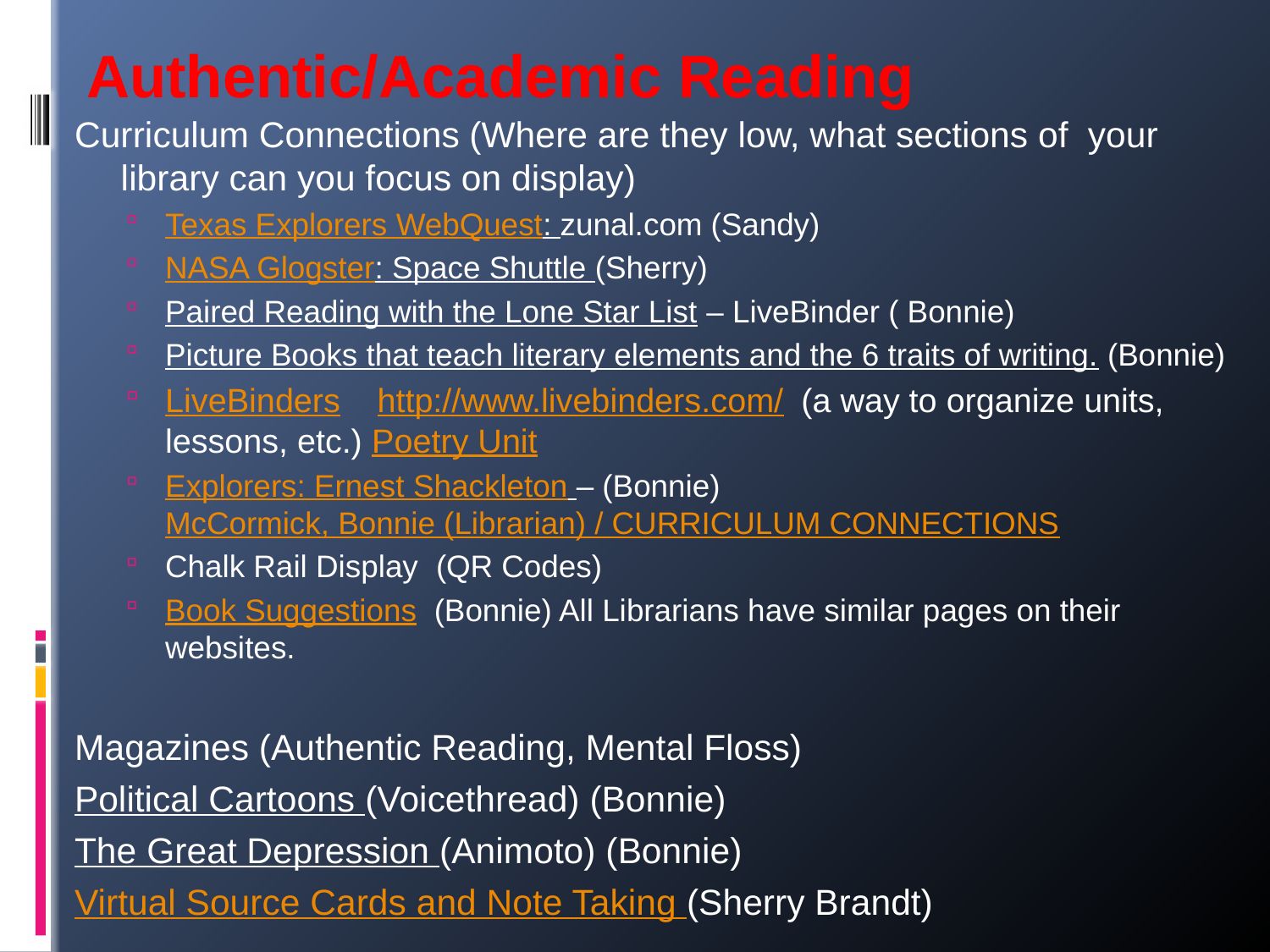

Authentic/Academic Reading

Curriculum Connections (Where are they low, what sections of  your library can you focus on display)
Texas Explorers WebQuest: zunal.com (Sandy)
NASA Glogster: Space Shuttle (Sherry)
Paired Reading with the Lone Star List – LiveBinder ( Bonnie)
Picture Books that teach literary elements and the 6 traits of writing. (Bonnie)
LiveBinders    http://www.livebinders.com/  (a way to organize units, lessons, etc.) Poetry Unit
Explorers: Ernest Shackleton – (Bonnie) McCormick, Bonnie (Librarian) / CURRICULUM CONNECTIONS
Chalk Rail Display  (QR Codes)
Book Suggestions  (Bonnie) All Librarians have similar pages on their websites.

Magazines (Authentic Reading, Mental Floss)
Political Cartoons (Voicethread) (Bonnie)
The Great Depression (Animoto) (Bonnie)
Virtual Source Cards and Note Taking (Sherry Brandt)